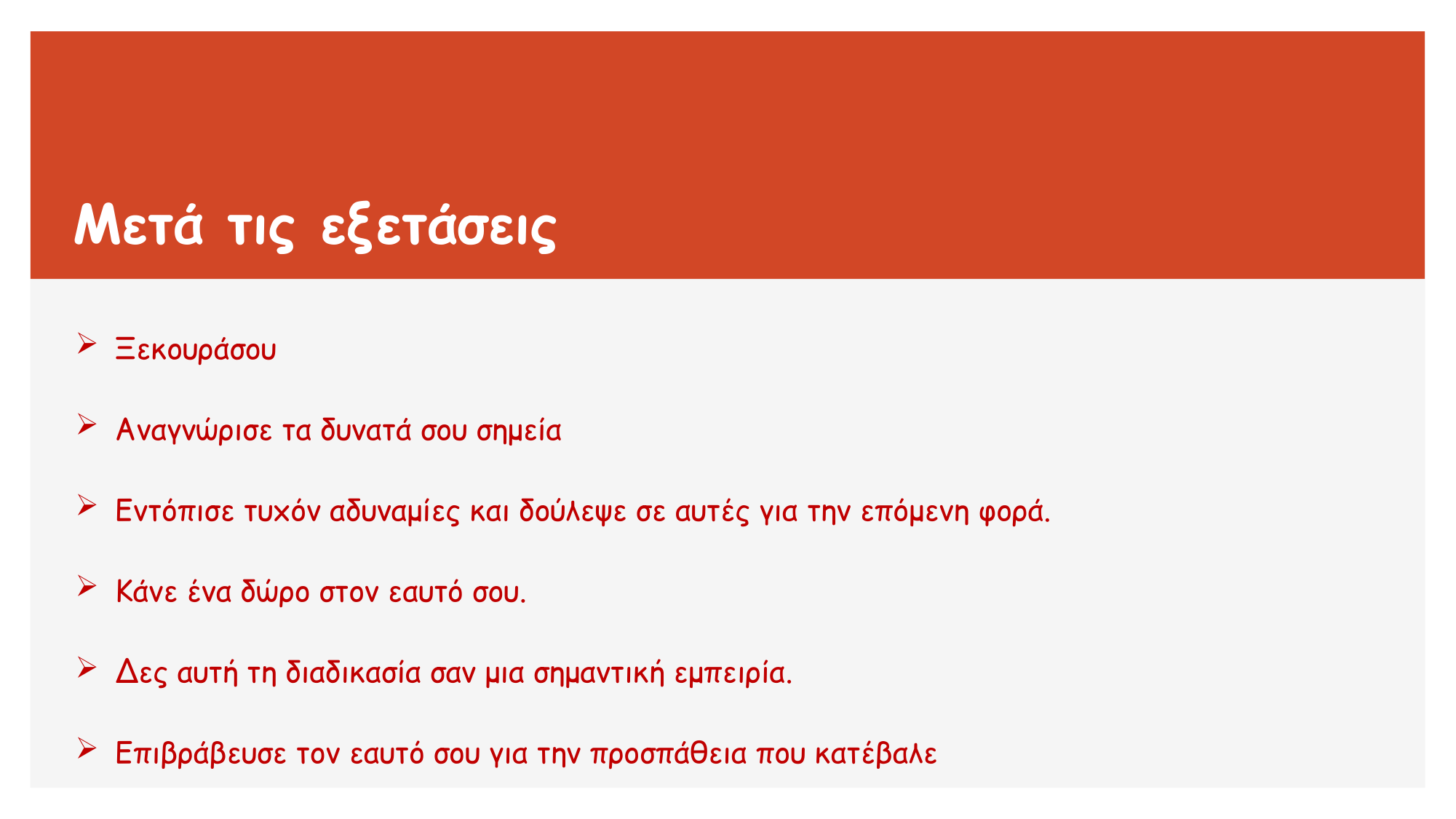

# Μετά τις εξετάσεις
Ξεκουράσου
Αναγνώρισε τα δυνατά σου σημεία
Εντόπισε τυχόν αδυναμίες και δούλεψε σε αυτές για την επόμενη φορά.
Κάνε ένα δώρο στον εαυτό σου.
Δες αυτή τη διαδικασία σαν μια σημαντική εμπειρία.
Επιβράβευσε τον εαυτό σου για την προσπάθεια που κατέβαλε